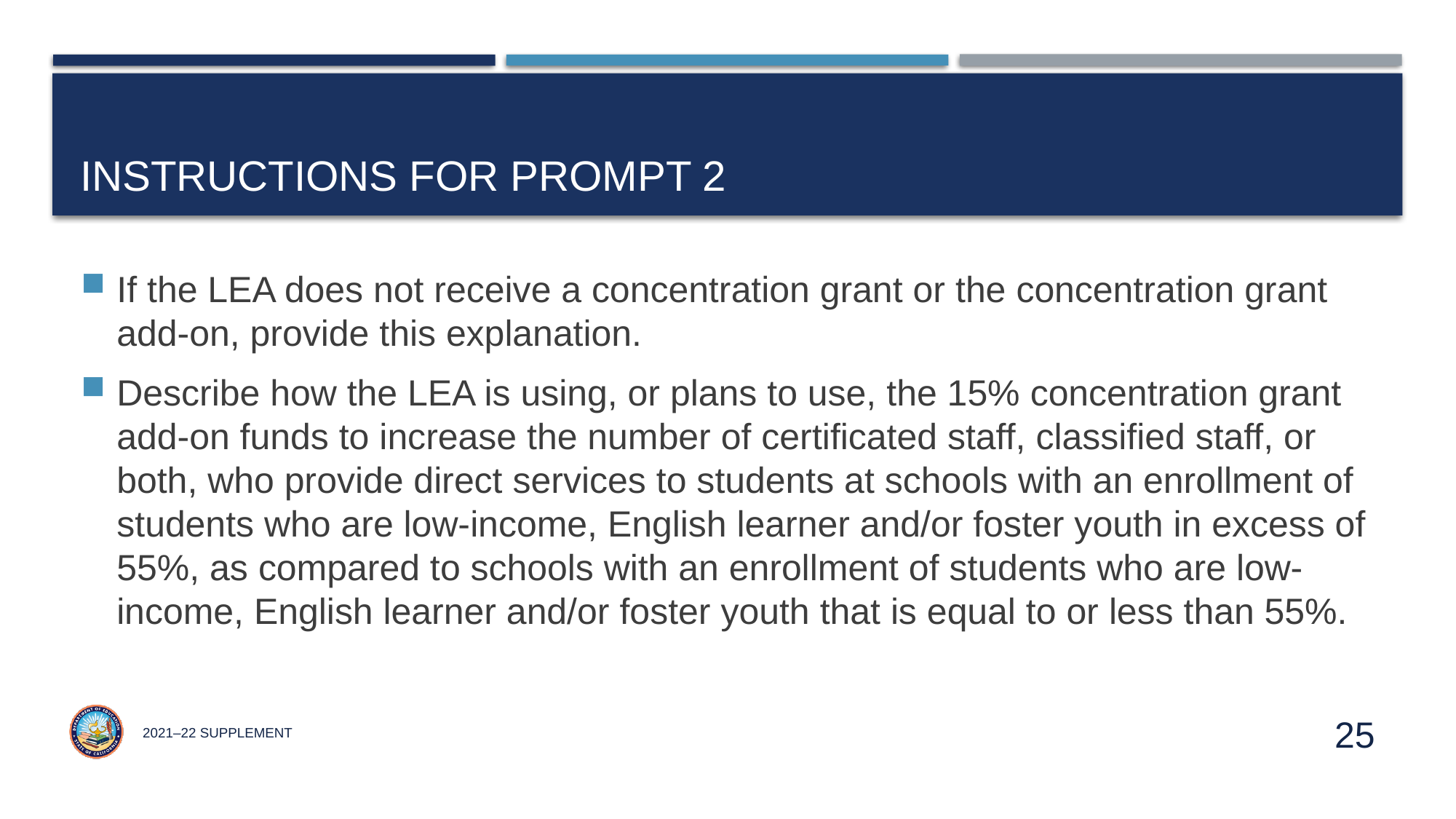

# Instructions for Prompt 2
If the LEA does not receive a concentration grant or the concentration grant add-on, provide this explanation.
Describe how the LEA is using, or plans to use, the 15% concentration grant add-on funds to increase the number of certificated staff, classified staff, or both, who provide direct services to students at schools with an enrollment of students who are low-income, English learner and/or foster youth in excess of 55%, as compared to schools with an enrollment of students who are low-income, English learner and/or foster youth that is equal to or less than 55%.
2021–22 Supplement
25